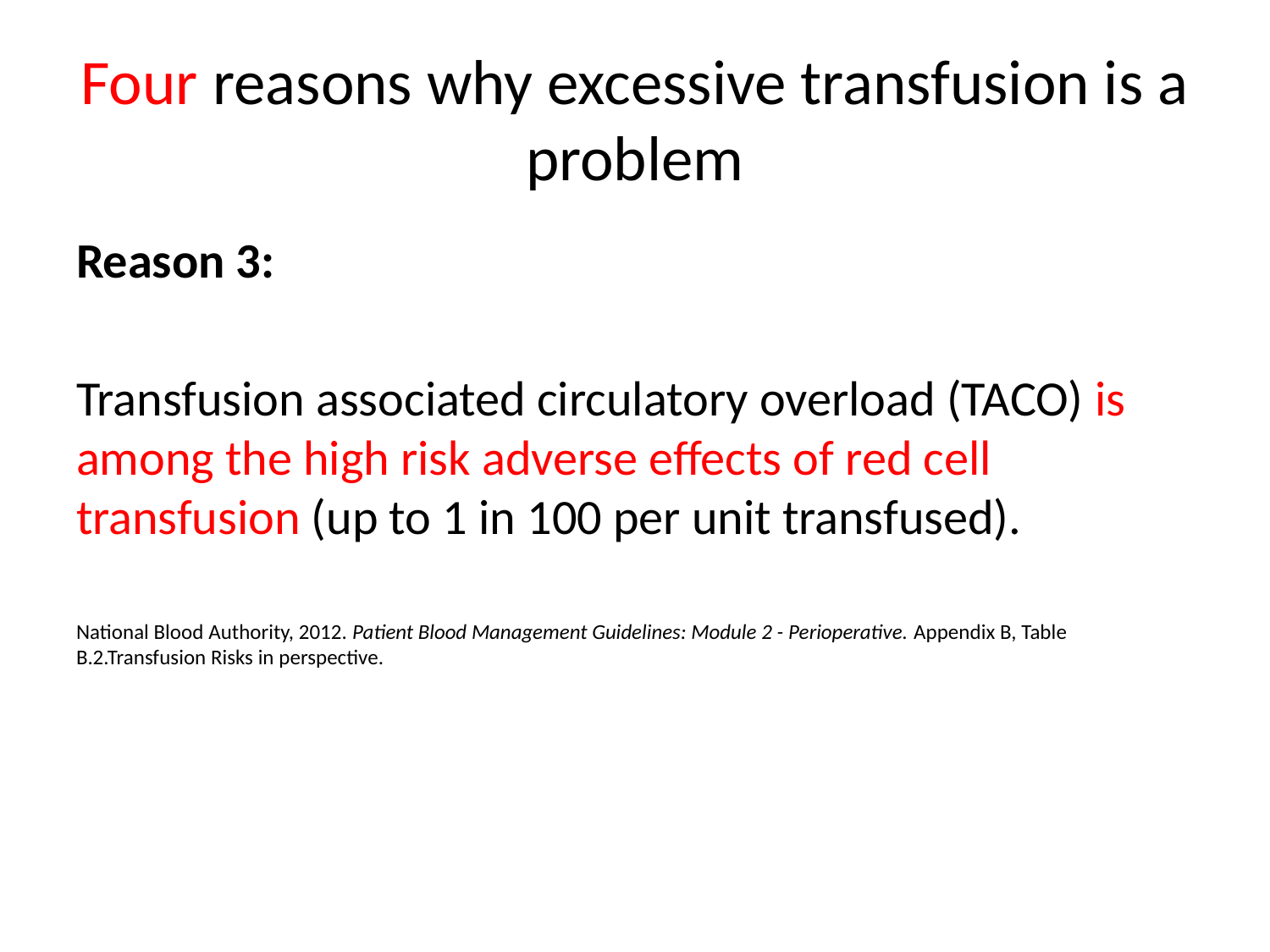

# Four reasons why excessive transfusion is a problem
Reason 3:

Transfusion associated circulatory overload (TACO) is among the high risk adverse effects of red cell transfusion (up to 1 in 100 per unit transfused).

National Blood Authority, 2012. Patient Blood Management Guidelines: Module 2 - Perioperative. Appendix B, Table B.2.Transfusion Risks in perspective.